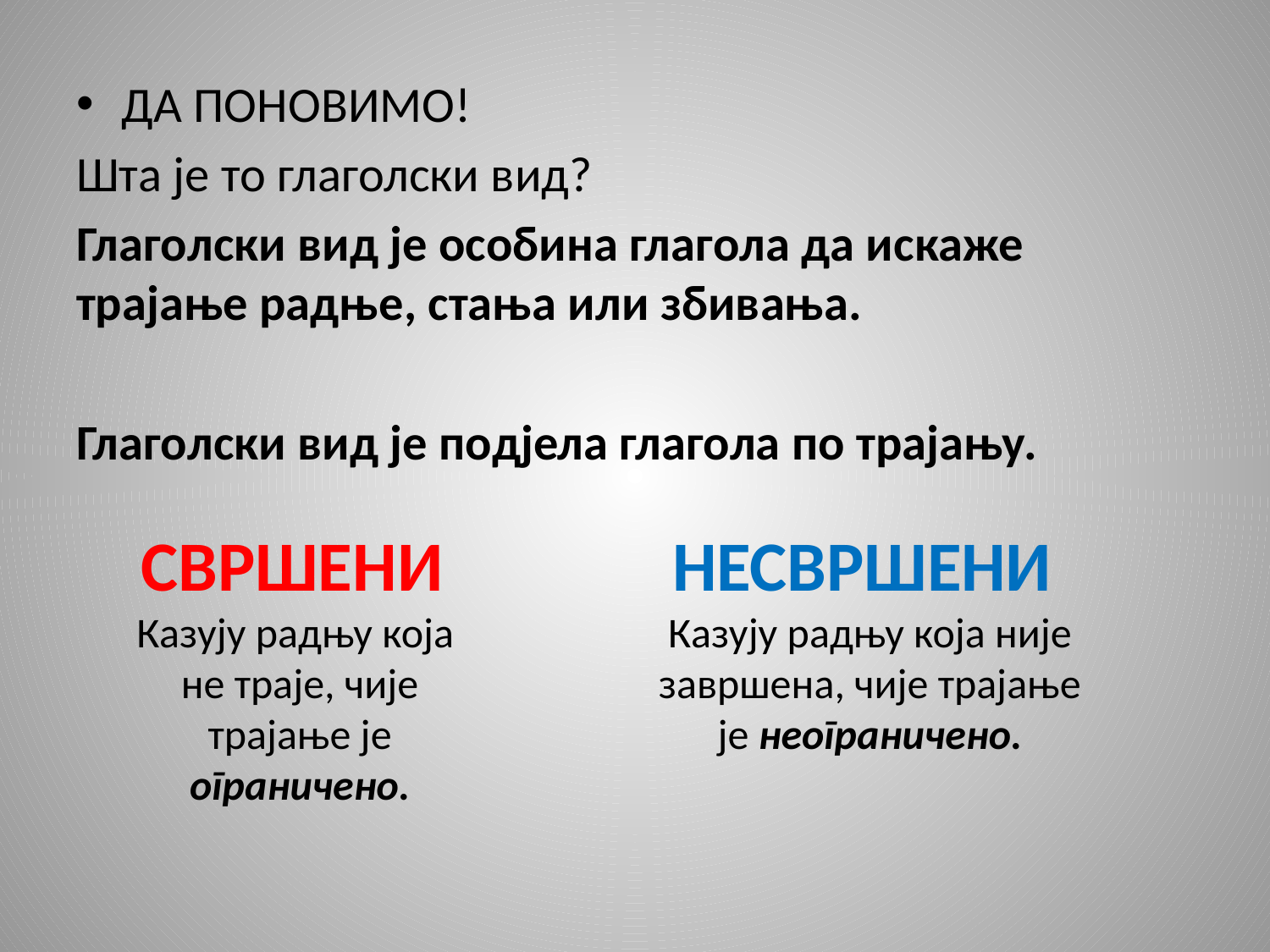

ДА ПОНОВИМО!
Шта је то глаголски вид?
Глаголски вид је особина глагола да искаже трајање радње, стања или збивања.

Глаголски вид је подјела глагола по трајању.

СВРШЕНИ
Казују радњу која  не траје, чије трајање је ограничено.
НЕСВРШЕНИ
Казују радњу која није завршена, чије трајање је неограничено.